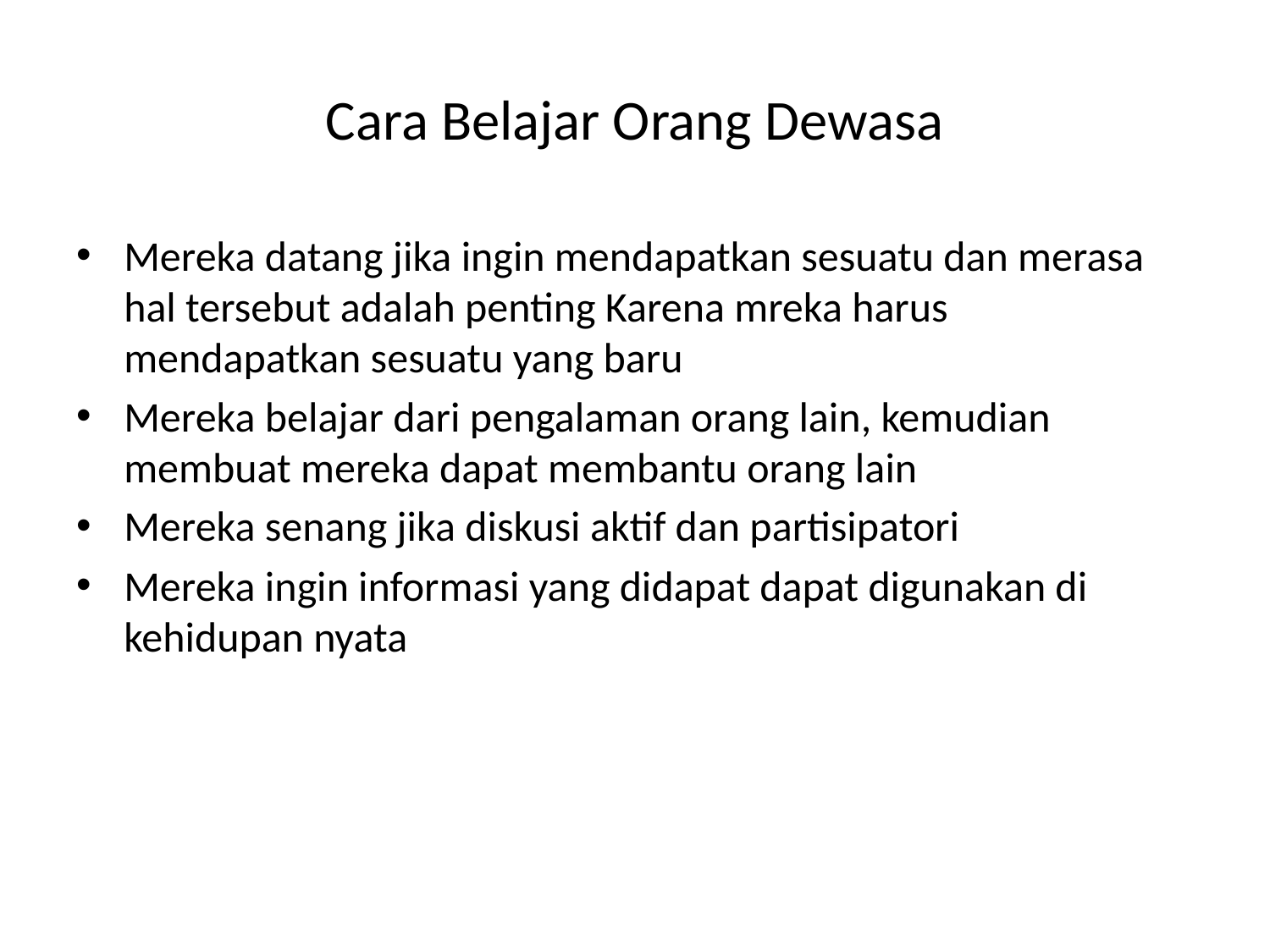

# Cara Belajar Orang Dewasa
Mereka datang jika ingin mendapatkan sesuatu dan merasa hal tersebut adalah penting Karena mreka harus mendapatkan sesuatu yang baru
Mereka belajar dari pengalaman orang lain, kemudian membuat mereka dapat membantu orang lain
Mereka senang jika diskusi aktif dan partisipatori
Mereka ingin informasi yang didapat dapat digunakan di kehidupan nyata